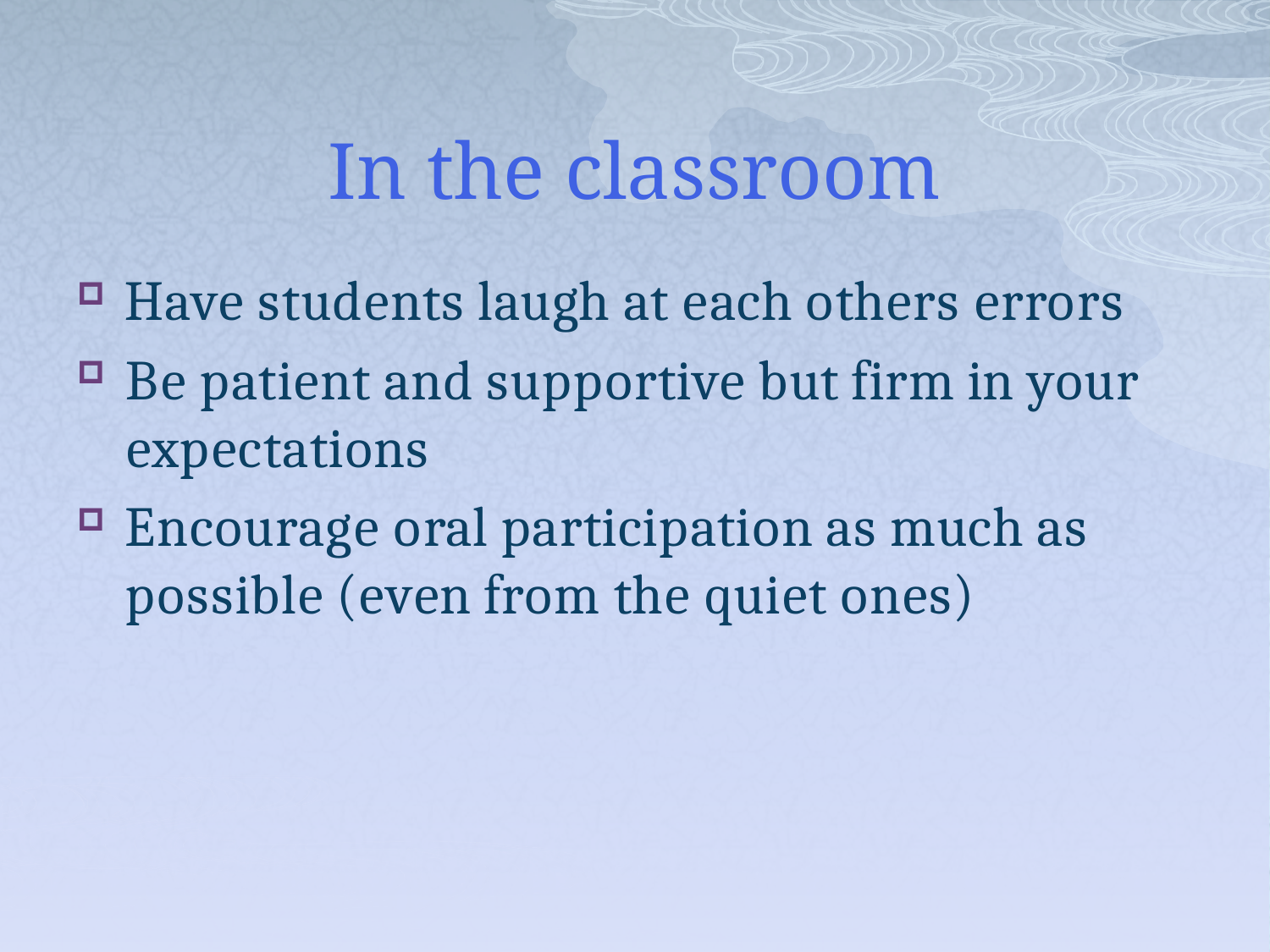

# In the classroom
Have students laugh at each others errors
Be patient and supportive but firm in your expectations
Encourage oral participation as much as possible (even from the quiet ones)